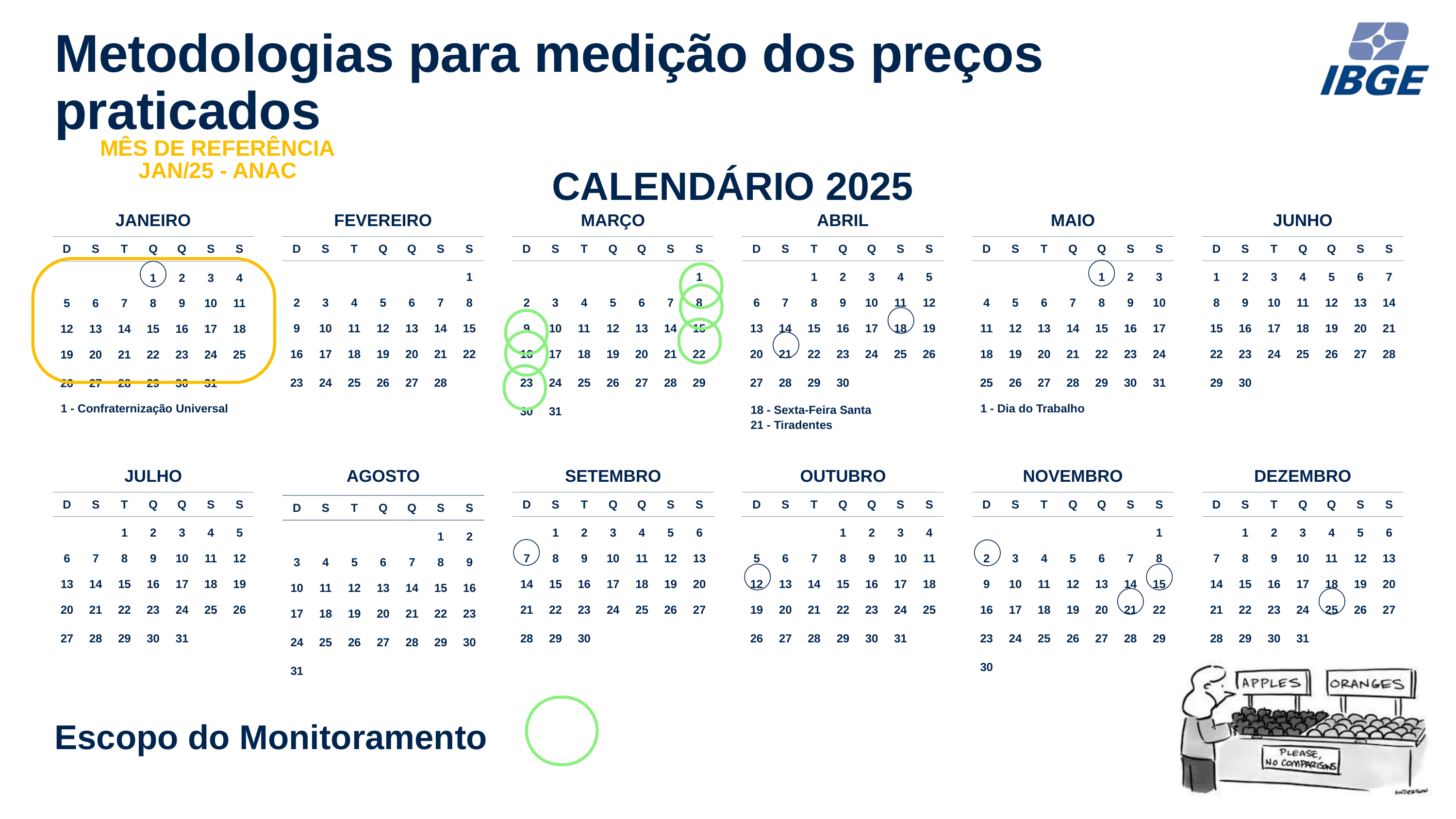

Metodologias para medição dos preços praticados
MÊS DE REFERÊNCIA
JAN/25 - ANAC
CALENDÁRIO 2025
| JANEIRO | JANEIRO | JANEIRO | JANEIRO | JANEIRO | JANEIRO | JANEIRO |
| --- | --- | --- | --- | --- | --- | --- |
| D | S | T | Q | Q | S | S |
|  |  |  | 1 | 2 | 3 | 4 |
| 5 | 6 | 7 | 8 | 9 | 10 | 11 |
| 12 | 13 | 14 | 15 | 16 | 17 | 18 |
| 19 | 20 | 21 | 22 | 23 | 24 | 25 |
| 26 | 27 | 28 | 29 | 30 | 31 |  |
|  |  |  |  |  |  |  |
| FEVEREIRO | FEVEREIRO | FEVEREIRO | FEVEREIRO | FEVEREIRO | FEVEREIRO | FEVEREIRO |
| --- | --- | --- | --- | --- | --- | --- |
| D | S | T | Q | Q | S | S |
|  |  |  |  |  |  | 1 |
| 2 | 3 | 4 | 5 | 6 | 7 | 8 |
| 9 | 10 | 11 | 12 | 13 | 14 | 15 |
| 16 | 17 | 18 | 19 | 20 | 21 | 22 |
| 23 | 24 | 25 | 26 | 27 | 28 |  |
|  |  |  |  |  |  |  |
| MARÇO | MARÇO | MARÇO | MARÇO | MARÇO | MARÇO | MARÇO |
| --- | --- | --- | --- | --- | --- | --- |
| D | S | T | Q | Q | S | S |
|  |  |  |  |  |  | 1 |
| 2 | 3 | 4 | 5 | 6 | 7 | 8 |
| 9 | 10 | 11 | 12 | 13 | 14 | 15 |
| 16 | 17 | 18 | 19 | 20 | 21 | 22 |
| 23 | 24 | 25 | 26 | 27 | 28 | 29 |
| 30 | 31 |  |  |  |  |  |
| ABRIL | ABRIL | ABRIL | ABRIL | ABRIL | ABRIL | ABRIL |
| --- | --- | --- | --- | --- | --- | --- |
| D | S | T | Q | Q | S | S |
|  |  | 1 | 2 | 3 | 4 | 5 |
| 6 | 7 | 8 | 9 | 10 | 11 | 12 |
| 13 | 14 | 15 | 16 | 17 | 18 | 19 |
| 20 | 21 | 22 | 23 | 24 | 25 | 26 |
| 27 | 28 | 29 | 30 |  |  |  |
|  |  |  |  |  |  |  |
| MAIO | MAIO | MAIO | MAIO | MAIO | MAIO | MAIO |
| --- | --- | --- | --- | --- | --- | --- |
| D | S | T | Q | Q | S | S |
|  |  |  |  | 1 | 2 | 3 |
| 4 | 5 | 6 | 7 | 8 | 9 | 10 |
| 11 | 12 | 13 | 14 | 15 | 16 | 17 |
| 18 | 19 | 20 | 21 | 22 | 23 | 24 |
| 25 | 26 | 27 | 28 | 29 | 30 | 31 |
|  |  |  |  |  |  |  |
| JUNHO | JUNHO | JUNHO | JUNHO | JUNHO | JUNHO | JUNHO |
| --- | --- | --- | --- | --- | --- | --- |
| D | S | T | Q | Q | S | S |
| 1 | 2 | 3 | 4 | 5 | 6 | 7 |
| 8 | 9 | 10 | 11 | 12 | 13 | 14 |
| 15 | 16 | 17 | 18 | 19 | 20 | 21 |
| 22 | 23 | 24 | 25 | 26 | 27 | 28 |
| 29 | 30 |  |  |  |  |  |
|  |  |  |  |  |  |  |

18 - Sexta-Feira Santa
21 - Tiradentes
1 - Confraternização Universal
1 - Dia do Trabalho
| JULHO | JULHO | JULHO | JULHO | JULHO | JULHO | JULHO |
| --- | --- | --- | --- | --- | --- | --- |
| D | S | T | Q | Q | S | S |
|  |  | 1 | 2 | 3 | 4 | 5 |
| 6 | 7 | 8 | 9 | 10 | 11 | 12 |
| 13 | 14 | 15 | 16 | 17 | 18 | 19 |
| 20 | 21 | 22 | 23 | 24 | 25 | 26 |
| 27 | 28 | 29 | 30 | 31 |  |  |
|  |  |  |  |  |  |  |
| AGOSTO | AGOSTO | AGOSTO | AGOSTO | AGOSTO | AGOSTO | AGOSTO |
| --- | --- | --- | --- | --- | --- | --- |
| D | S | T | Q | Q | S | S |
|  |  |  |  |  | 1 | 2 |
| 3 | 4 | 5 | 6 | 7 | 8 | 9 |
| 10 | 11 | 12 | 13 | 14 | 15 | 16 |
| 17 | 18 | 19 | 20 | 21 | 22 | 23 |
| 24 | 25 | 26 | 27 | 28 | 29 | 30 |
| 31 |  |  |  |  |  |  |
| SETEMBRO | SETEMBRO | SETEMBRO | SETEMBRO | SETEMBRO | SETEMBRO | SETEMBRO |
| --- | --- | --- | --- | --- | --- | --- |
| D | S | T | Q | Q | S | S |
|  | 1 | 2 | 3 | 4 | 5 | 6 |
| 7 | 8 | 9 | 10 | 11 | 12 | 13 |
| 14 | 15 | 16 | 17 | 18 | 19 | 20 |
| 21 | 22 | 23 | 24 | 25 | 26 | 27 |
| 28 | 29 | 30 |  |  |  |  |
|  |  |  |  |  |  |  |
| OUTUBRO | OUTUBRO | OUTUBRO | OUTUBRO | OUTUBRO | OUTUBRO | OUTUBRO |
| --- | --- | --- | --- | --- | --- | --- |
| D | S | T | Q | Q | S | S |
|  |  |  | 1 | 2 | 3 | 4 |
| 5 | 6 | 7 | 8 | 9 | 10 | 11 |
| 12 | 13 | 14 | 15 | 16 | 17 | 18 |
| 19 | 20 | 21 | 22 | 23 | 24 | 25 |
| 26 | 27 | 28 | 29 | 30 | 31 |  |
|  |  |  |  |  |  |  |
| NOVEMBRO | NOVEMBRO | NOVEMBRO | NOVEMBRO | NOVEMBRO | NOVEMBRO | NOVEMBRO |
| --- | --- | --- | --- | --- | --- | --- |
| D | S | T | Q | Q | S | S |
|  |  |  |  |  |  | 1 |
| 2 | 3 | 4 | 5 | 6 | 7 | 8 |
| 9 | 10 | 11 | 12 | 13 | 14 | 15 |
| 16 | 17 | 18 | 19 | 20 | 21 | 22 |
| 23 | 24 | 25 | 26 | 27 | 28 | 29 |
| 30 |  |  |  |  |  |  |
| DEZEMBRO | DEZEMBRO | DEZEMBRO | DEZEMBRO | DEZEMBRO | DEZEMBRO | DEZEMBRO |
| --- | --- | --- | --- | --- | --- | --- |
| D | S | T | Q | Q | S | S |
|  | 1 | 2 | 3 | 4 | 5 | 6 |
| 7 | 8 | 9 | 10 | 11 | 12 | 13 |
| 14 | 15 | 16 | 17 | 18 | 19 | 20 |
| 21 | 22 | 23 | 24 | 25 | 26 | 27 |
| 28 | 29 | 30 | 31 |  |  |  |
|  |  |  |  |  |  |  |

Escopo do Monitoramento